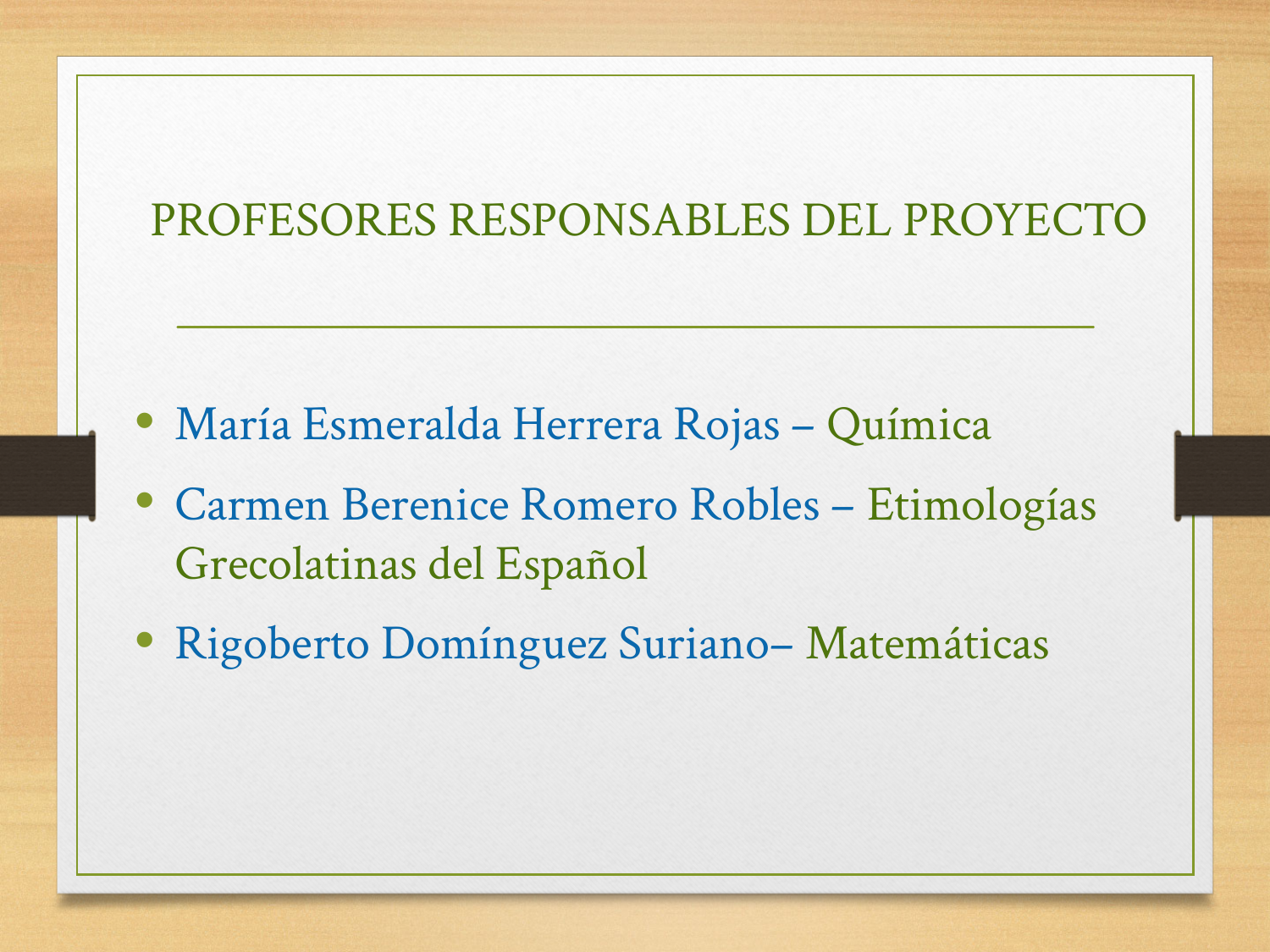

# PROFESORES RESPONSABLES DEL PROYECTO
María Esmeralda Herrera Rojas – Química
Carmen Berenice Romero Robles – Etimologías Grecolatinas del Español
Rigoberto Domínguez Suriano– Matemáticas